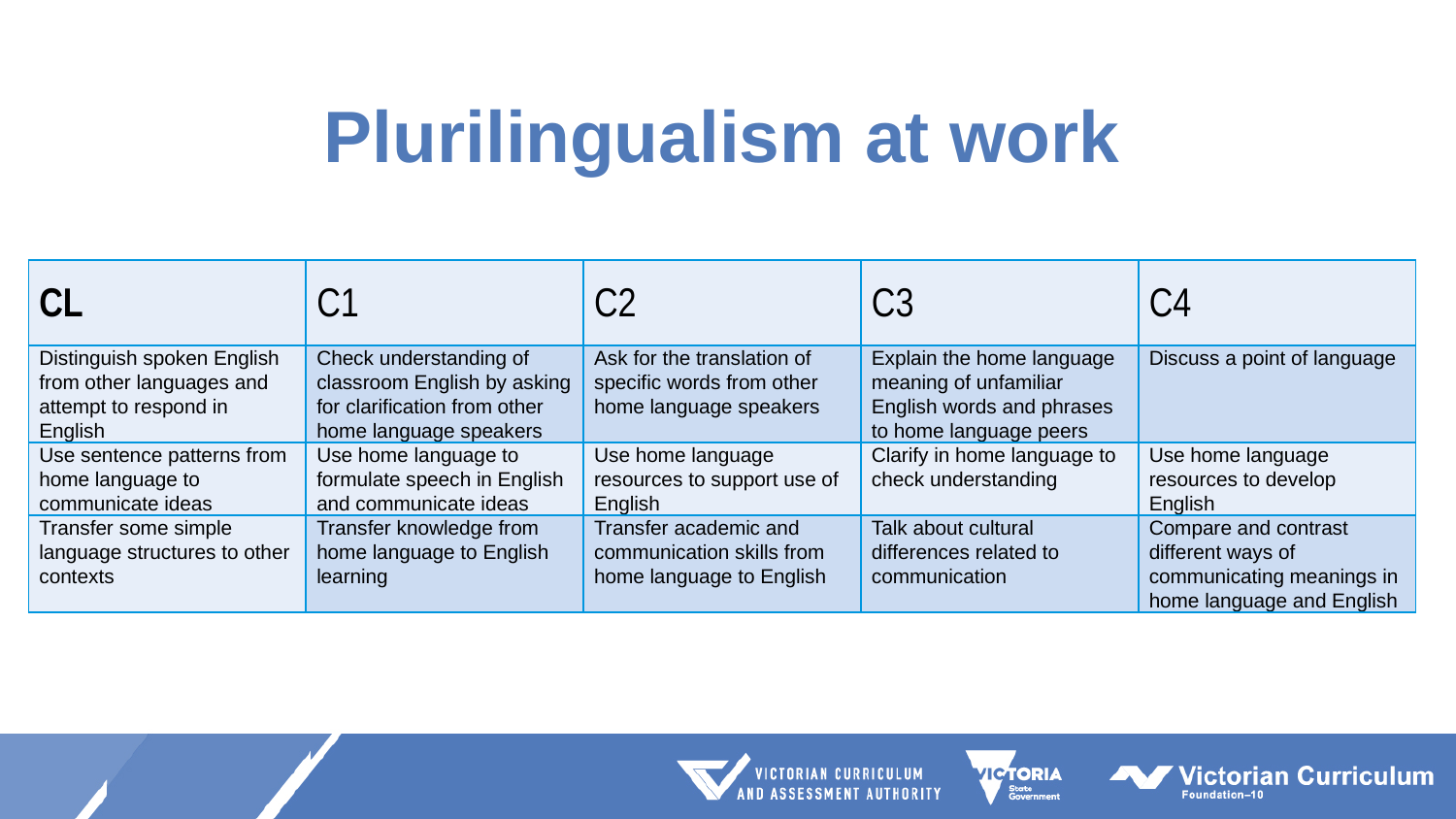

# Plurilingualism at work
| CL | C1 | C2 | C3 | C4 |
| --- | --- | --- | --- | --- |
| Distinguish spoken English from other languages and attempt to respond in English | Check understanding of classroom English by asking for clarification from other home language speakers | Ask for the translation of specific words from other home language speakers | Explain the home language meaning of unfamiliar English words and phrases to home language peers | Discuss a point of language |
| Use sentence patterns from home language to communicate ideas | Use home language to formulate speech in English and communicate ideas | Use home language resources to support use of English | Clarify in home language to check understanding | Use home language resources to develop English |
| Transfer some simple language structures to other contexts | Transfer knowledge from home language to English learning | Transfer academic and communication skills from home language to English | Talk about cultural differences related to communication | Compare and contrast different ways of communicating meanings in home language and English |